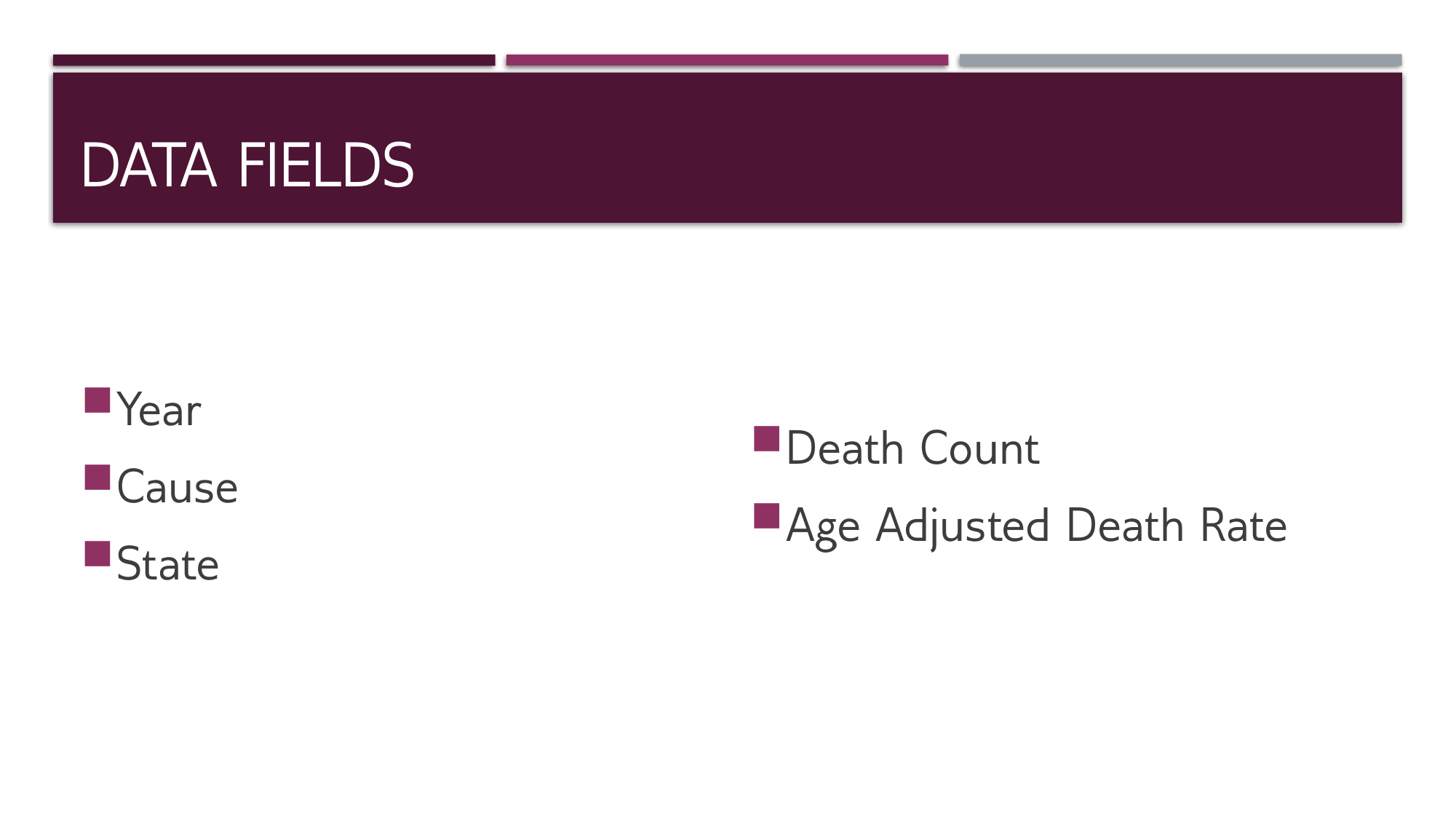

# DATA FIELDS
Year
Cause
State
Death Count
Age Adjusted Death Rate